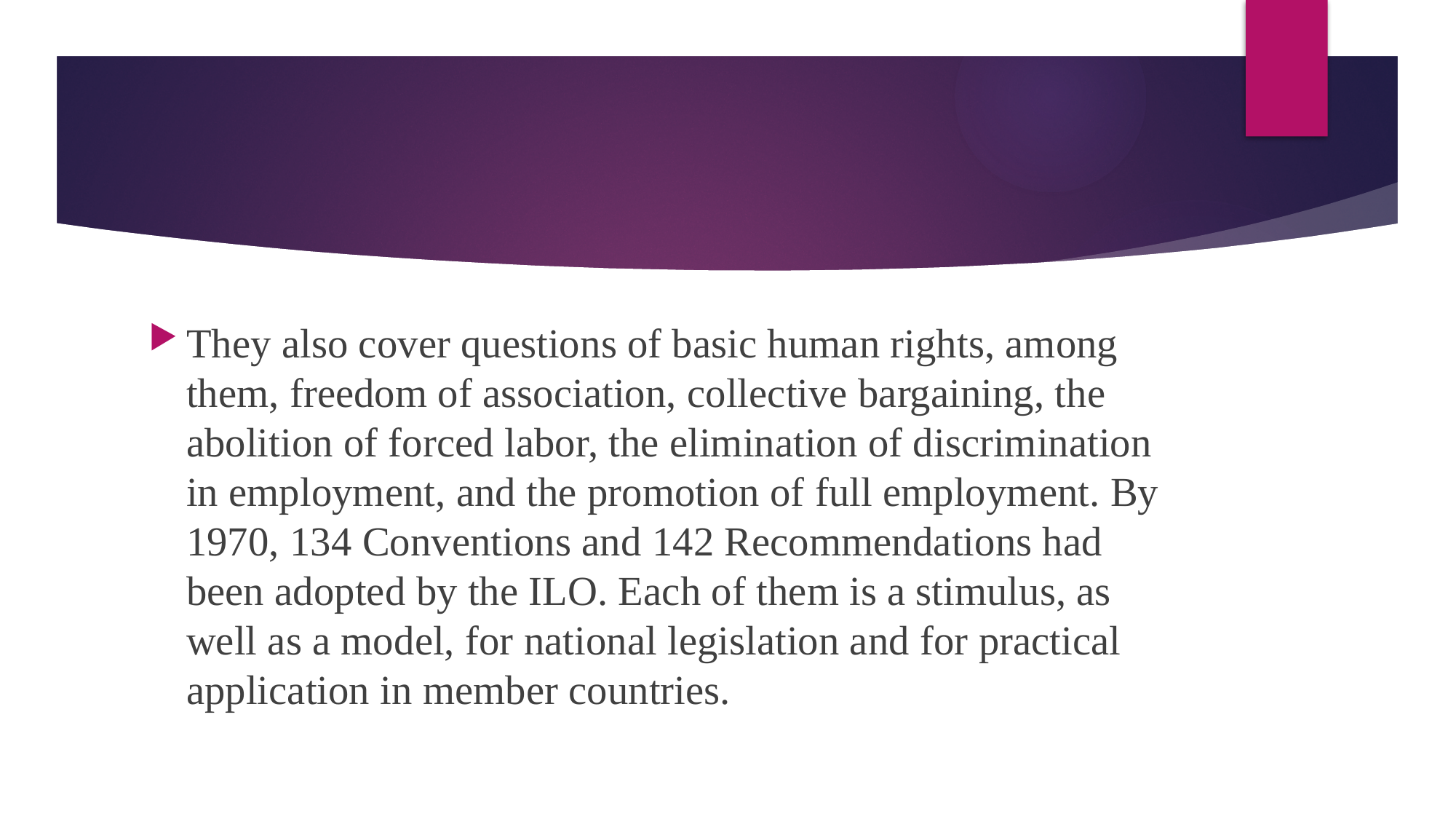

#
They also cover questions of basic human rights, among them, freedom of association, collective bargaining, the abolition of forced labor, the elimination of discrimination in employment, and the promotion of full employment. By 1970, 134 Conventions and 142 Recommendations had been adopted by the ILO. Each of them is a stimulus, as well as a model, for national legislation and for practical application in member countries.